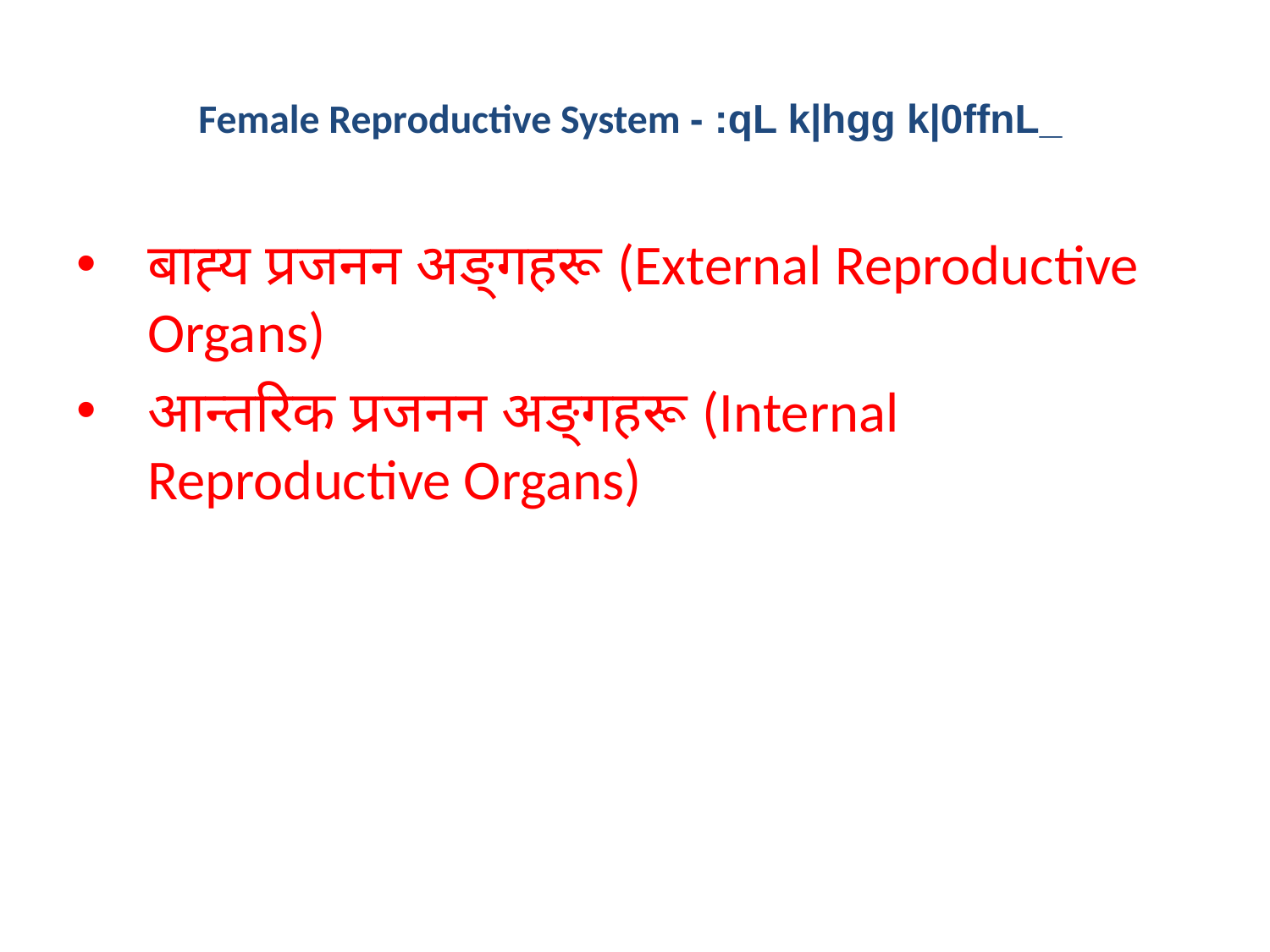

# Female Reproductive System - :qL k|hgg k|0ffnL_
बाह्य प्रजनन अङ्गहरू (External Reproductive Organs)
आन्तरिक प्रजनन अङ्गहरू (Internal Reproductive Organs)